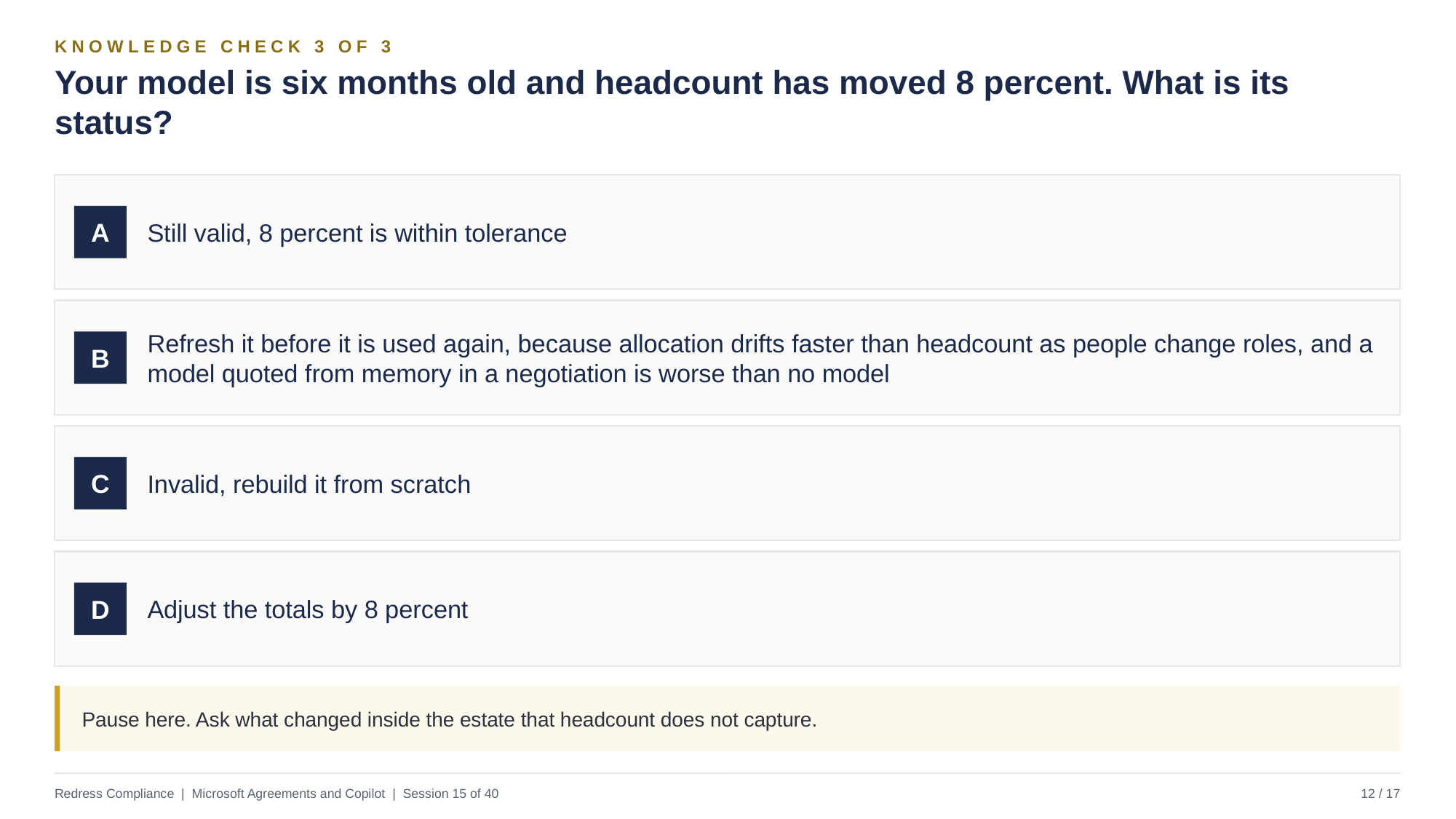

KNOWLEDGE CHECK 3 OF 3
Your model is six months old and headcount has moved 8 percent. What is its status?

Still valid, 8 percent is within tolerance

A

Refresh it before it is used again, because allocation drifts faster than headcount as people change roles, and a model quoted from memory in a negotiation is worse than no model

B

Invalid, rebuild it from scratch

C

Adjust the totals by 8 percent

D

Pause here. Ask what changed inside the estate that headcount does not capture.

Redress Compliance  |  Microsoft Agreements and Copilot  |  Session 15 of 40
12 / 17